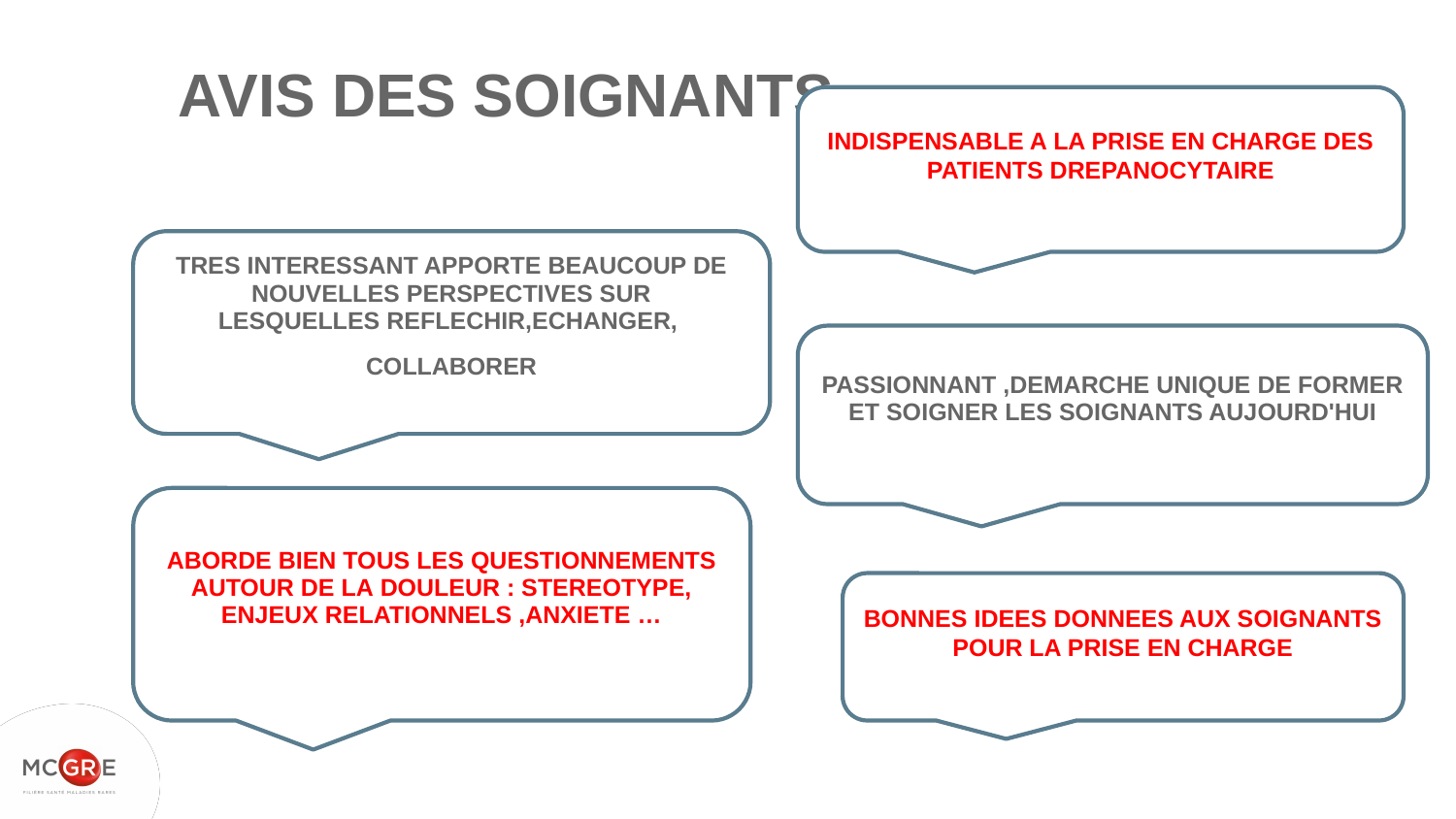

# AVIS DES SOIGNANTS
INDISPENSABLE A LA PRISE EN CHARGE DES PATIENTS DREPANOCYTAIRE

TRES INTERESSANT APPORTE BEAUCOUP DE NOUVELLES PERSPECTIVES SUR LESQUELLES REFLECHIR,ECHANGER,
COLLABORER

PASSIONNANT ,DEMARCHE UNIQUE DE FORMER ET SOIGNER LES SOIGNANTS AUJOURD'HUI

ABORDE BIEN TOUS LES QUESTIONNEMENTS AUTOUR DE LA DOULEUR : STEREOTYPE, ENJEUX RELATIONNELS ,ANXIETE …

BONNES IDEES DONNEES AUX SOIGNANTS POUR LA PRISE EN CHARGE